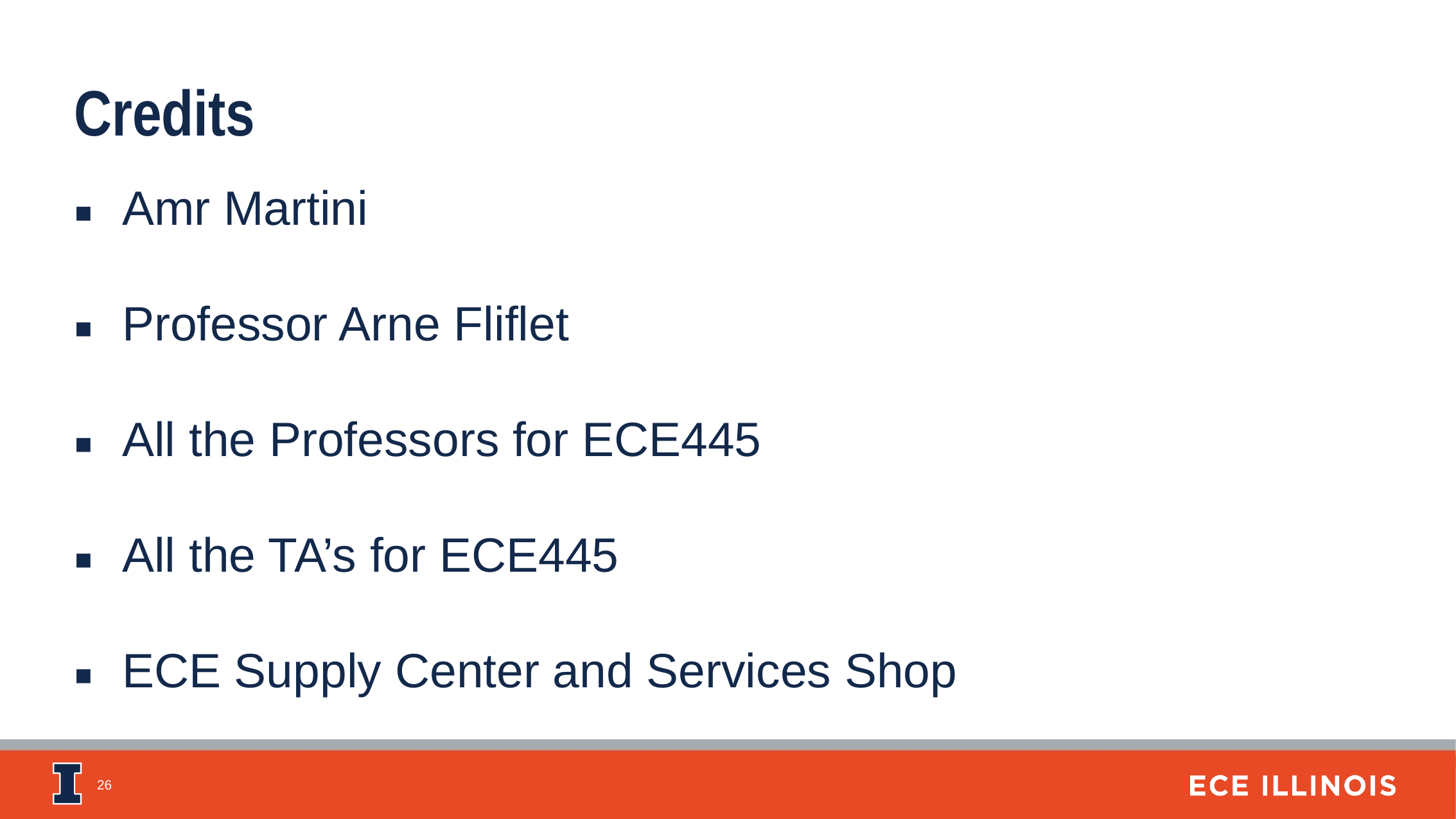

Credits
Amr Martini
Professor Arne Fliflet
All the Professors for ECE445
All the TA’s for ECE445
ECE Supply Center and Services Shop
26